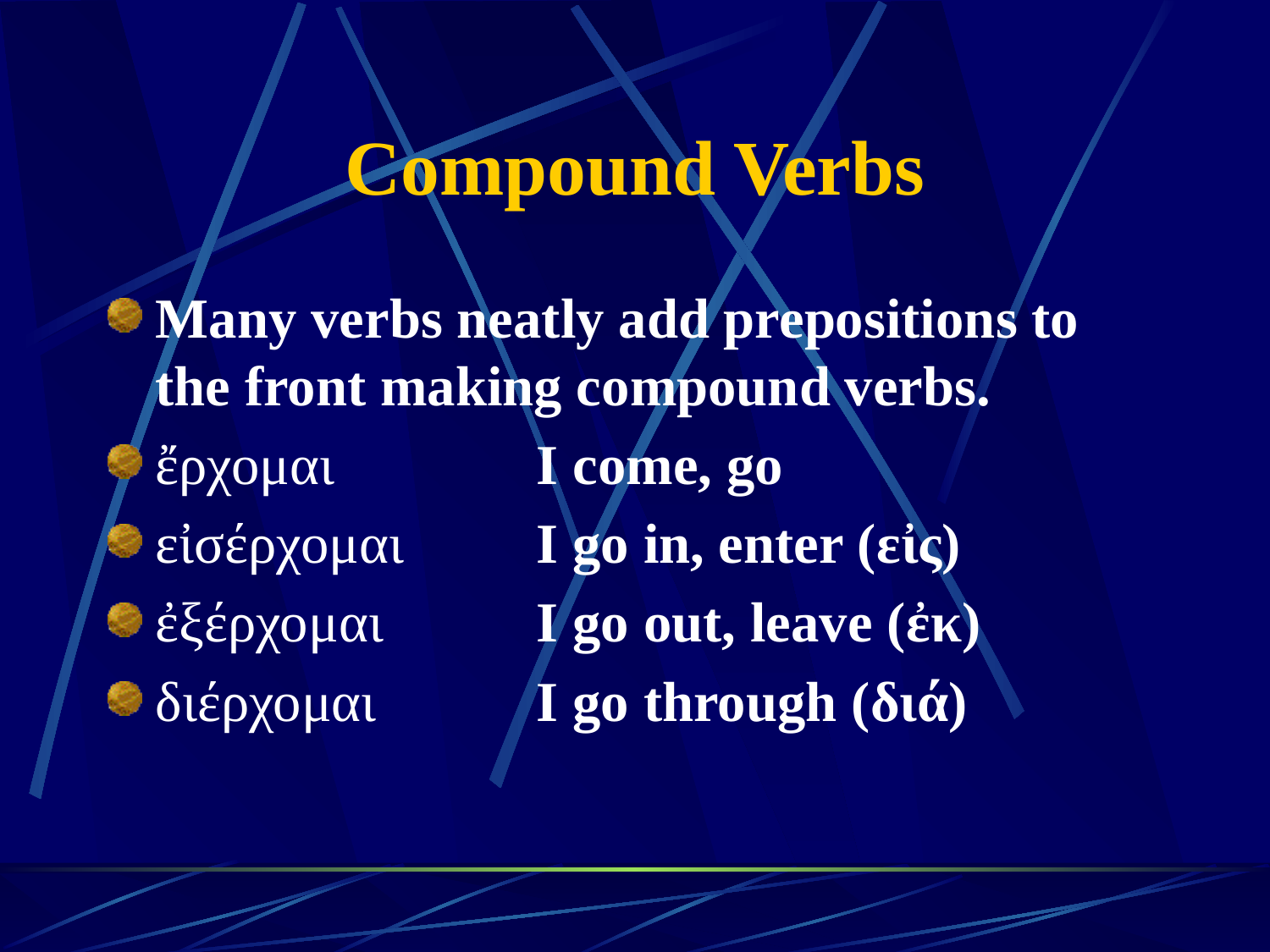

# Compound Verbs
Many verbs neatly add prepositions to the front making compound verbs.
ἔρχομαι      	I come, go
εἰσέρχομαι 	I go in, enter (εἰς)
ἐξέρχομαι   	I go out, leave (ἐκ)
διέρχομαι    	I go through (διά)